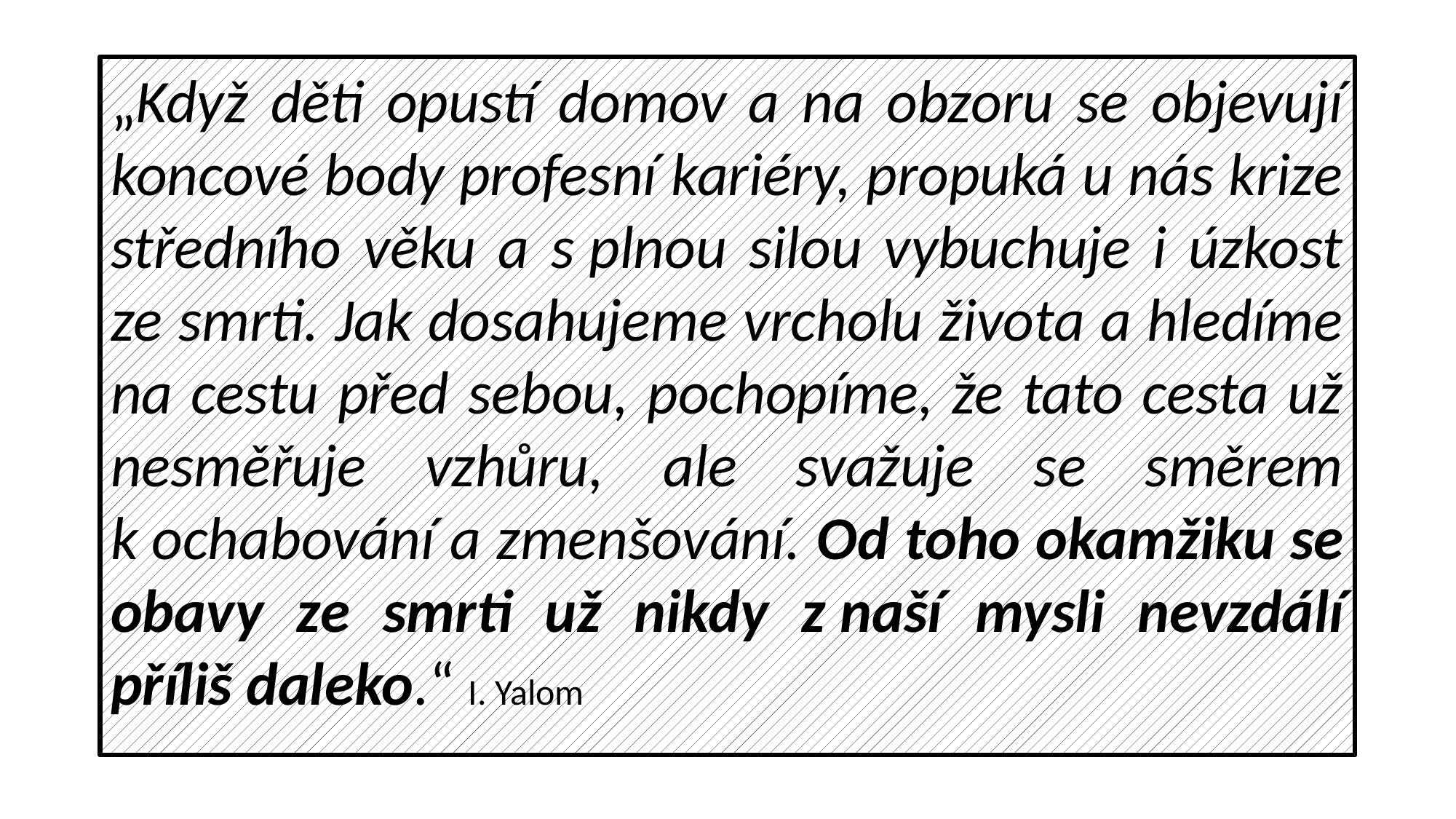

„Když děti opustí domov a na obzoru se objevují koncové body profesní kariéry, propuká u nás krize středního věku a s plnou silou vybuchuje i úzkost ze smrti. Jak dosahujeme vrcholu života a hledíme na cestu před sebou, pochopíme, že tato cesta už nesměřuje vzhůru, ale svažuje se směrem k ochabování a zmenšování. Od toho okamžiku se obavy ze smrti už nikdy z naší mysli nevzdálí příliš daleko.“ I. Yalom